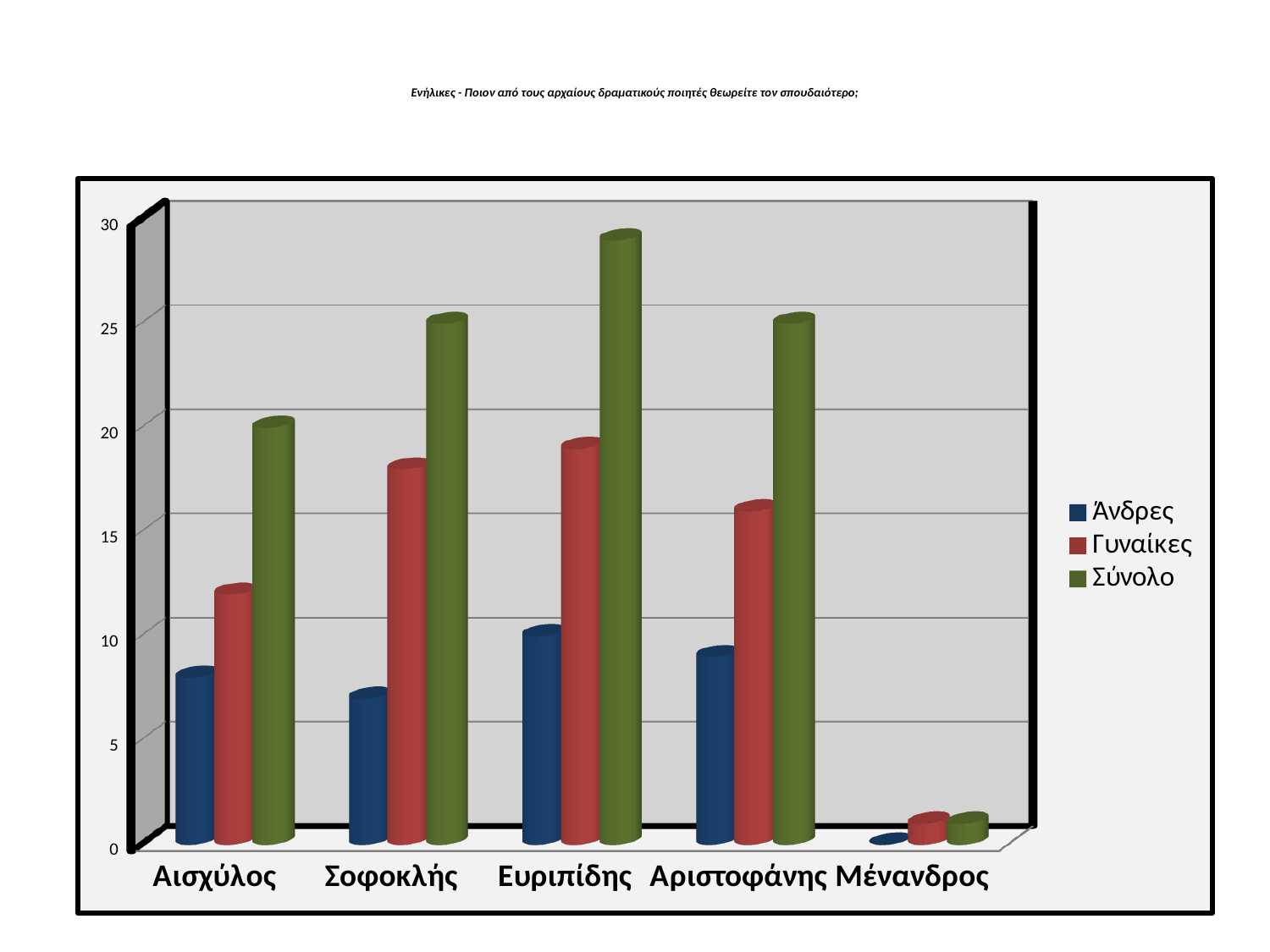

# Ενήλικες - Ποιον από τους αρχαίους δραματικούς ποιητές θεωρείτε τον σπουδαιότερο;

[unsupported chart]